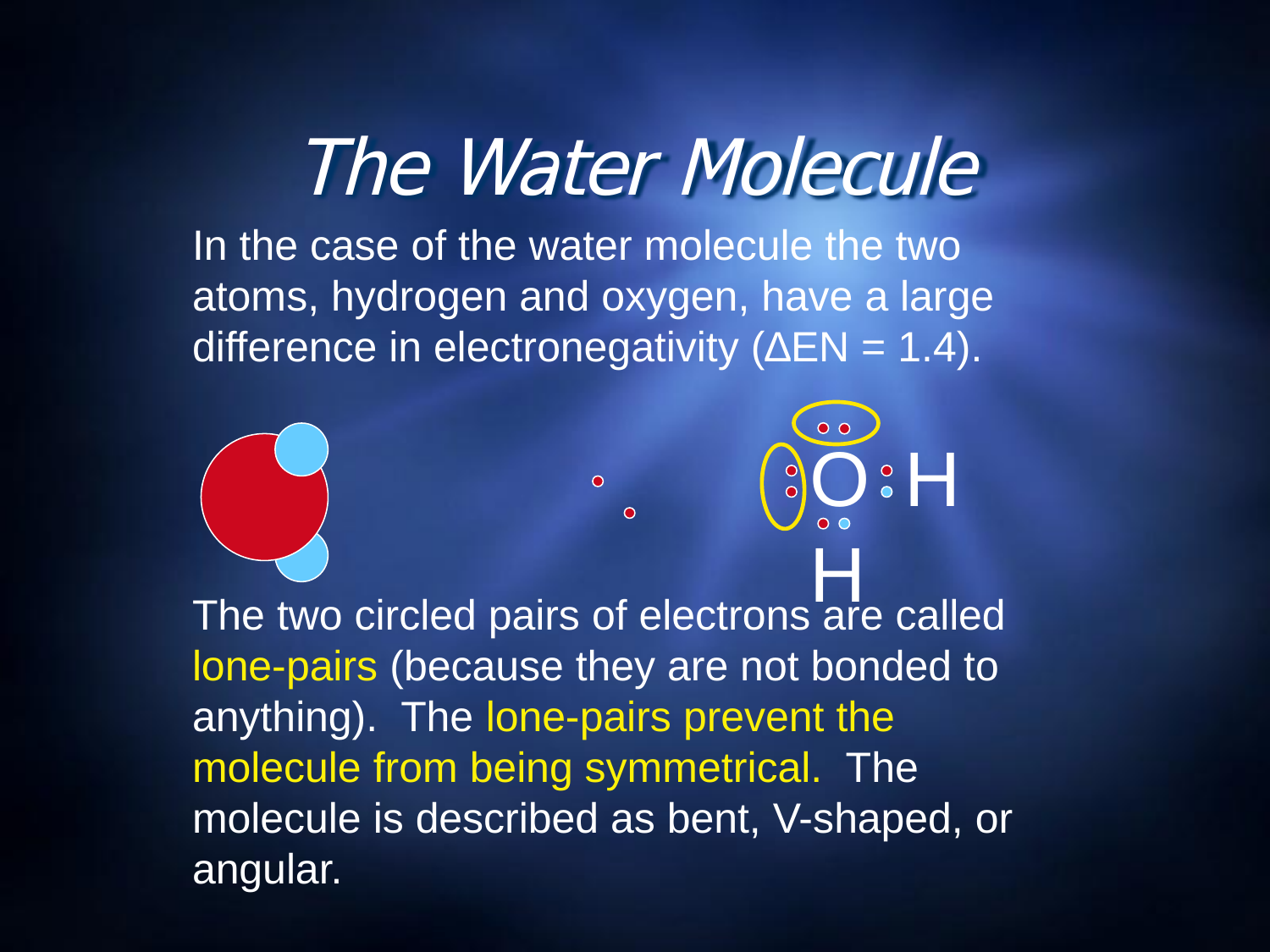

# The Water Molecule
In the case of the water molecule the two atoms, hydrogen and oxygen, have a large difference in electronegativity (∆EN = 1.4).

O
H

H

The two circled pairs of electrons are called lone-pairs (because they are not bonded to anything).  The lone-pairs prevent the molecule from being symmetrical.  The molecule is described as bent, V-shaped, or angular.